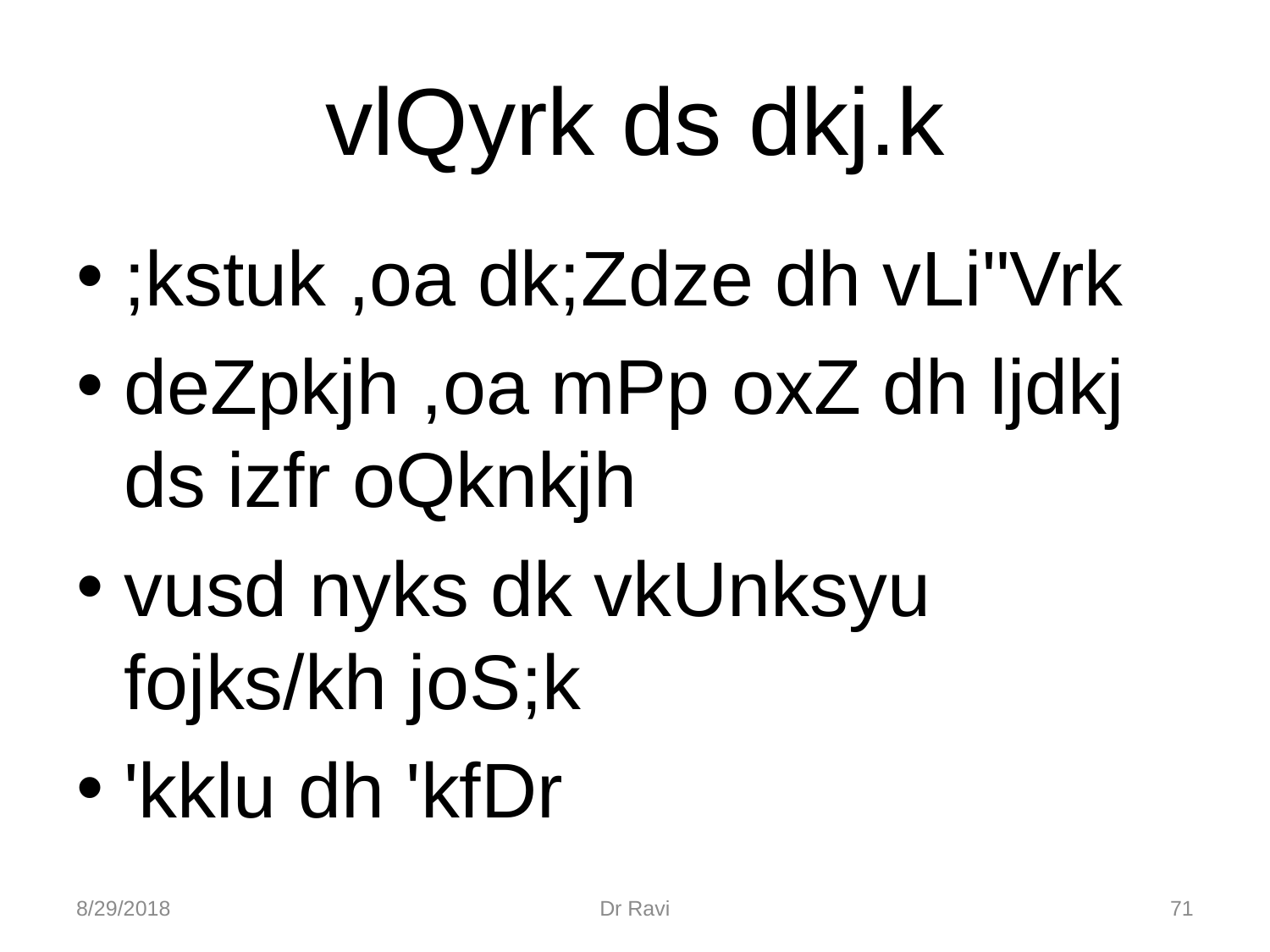

# vlQyrk ds dkj.k
;kstuk ,oa dk;Zdze dh vLi"Vrk
deZpkjh ,oa mPp oxZ dh ljdkj ds izfr oQknkjh
vusd nyks dk vkUnksyu fojks/kh joS;k
'kklu dh 'kfDr
8/29/2018
Dr Ravi
71